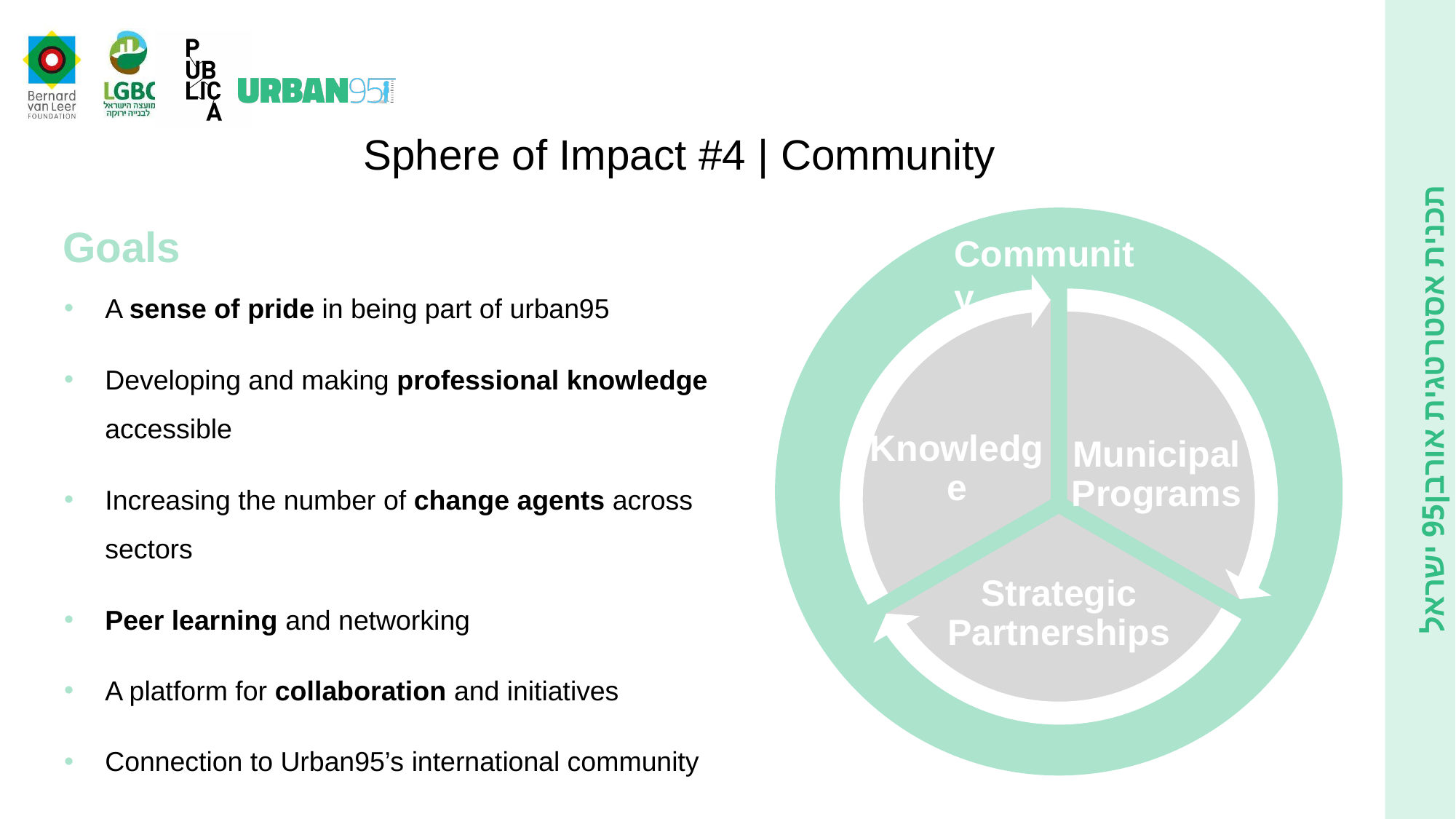

Sphere of Impact #4 | Community
Goals
קהילה

Community

Knowledge
Municipal Programs
Strategic Partnerships
A sense of pride in being part of urban95

Developing and making professional knowledge accessible

Increasing the number of change agents across sectors

Peer learning and networking

A platform for collaboration and initiatives

Connection to Urban95’s international community